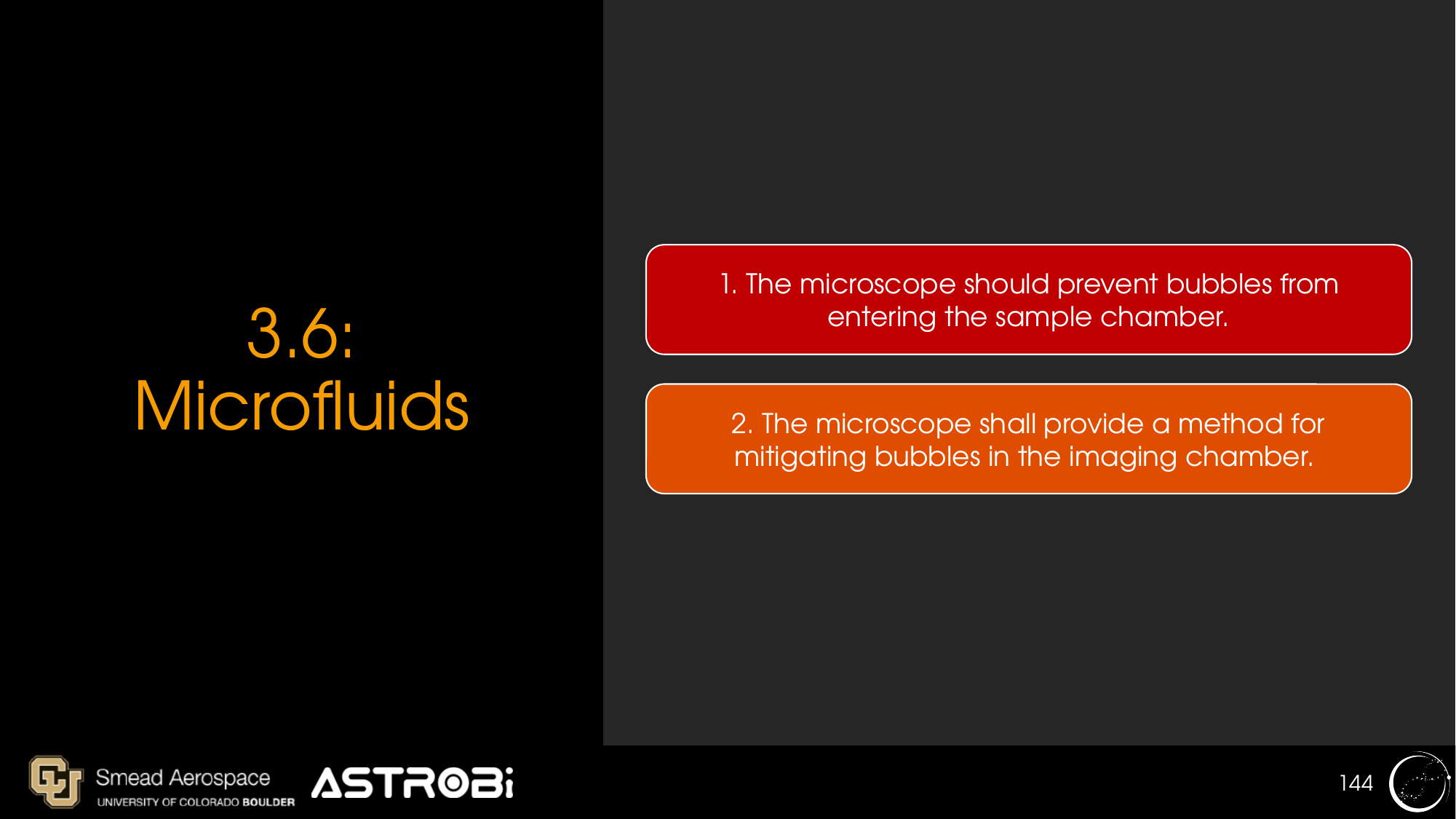

3.6: Microfluids
1. The microscope should prevent bubbles from entering the sample chamber.
2. The microscope shall provide a method for mitigating bubbles in the imaging chamber.
144